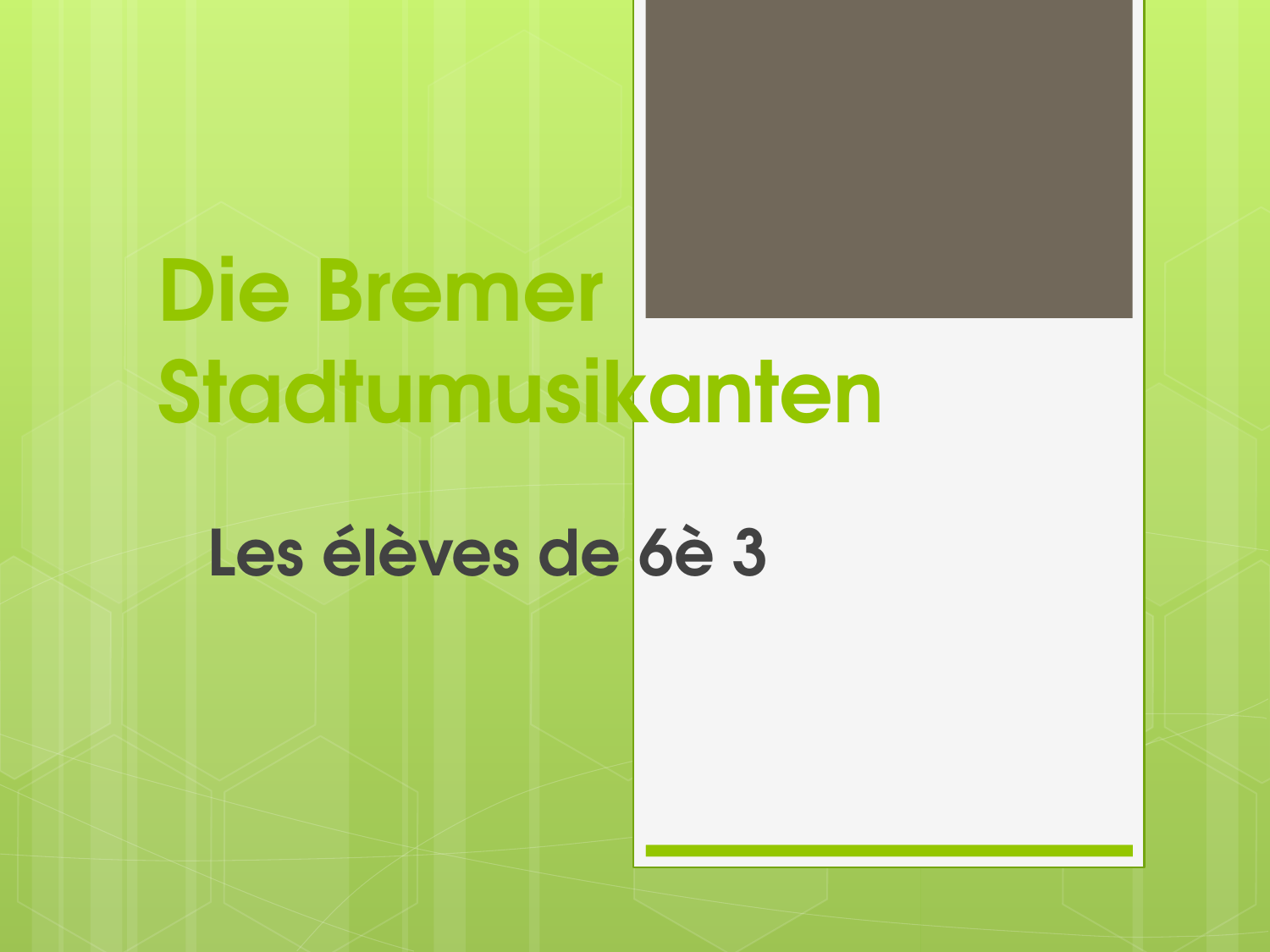

# Die Bremer Stadtumusikanten
Les élèves de 6è 3